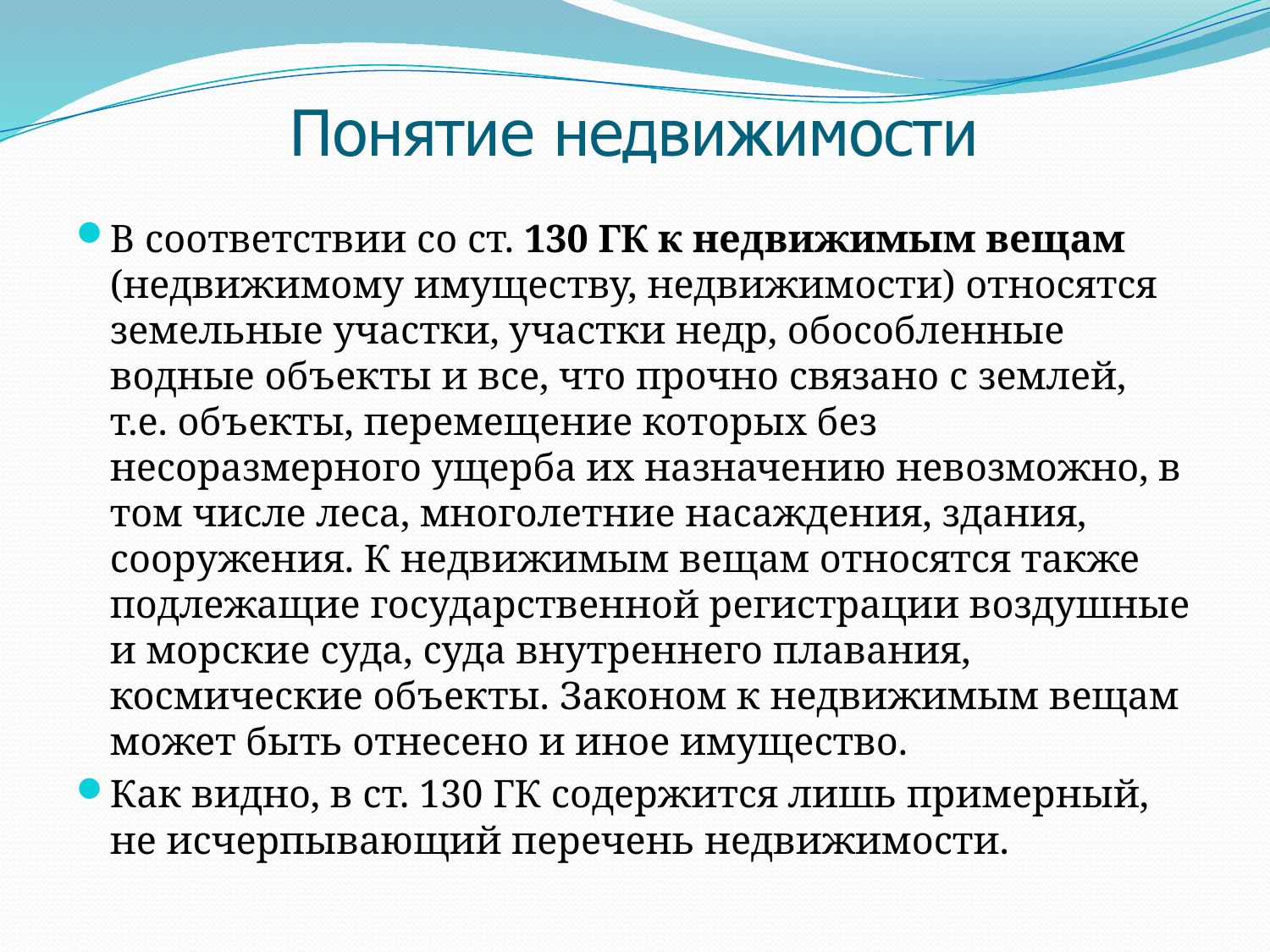

# Понятие недвижимости
В соответствии со ст. 130 ГК к недвижимым вещам (недвижимому имуществу, недвижимости) относятся земельные участки, участки недр, обособленные водные объекты и все, что прочно связано с землей, т.е. объекты, перемещение которых без несоразмерного ущерба их назначению невозможно, в том числе леса, многолетние насаждения, здания, сооружения. К недвижимым вещам относятся также подлежащие государственной регистрации воздушные и морские суда, суда внутреннего плавания, космические объекты. Законом к недвижимым вещам может быть отнесено и иное имущество.
Как видно, в ст. 130 ГК содержится лишь примерный, не исчерпывающий перечень недвижимости.